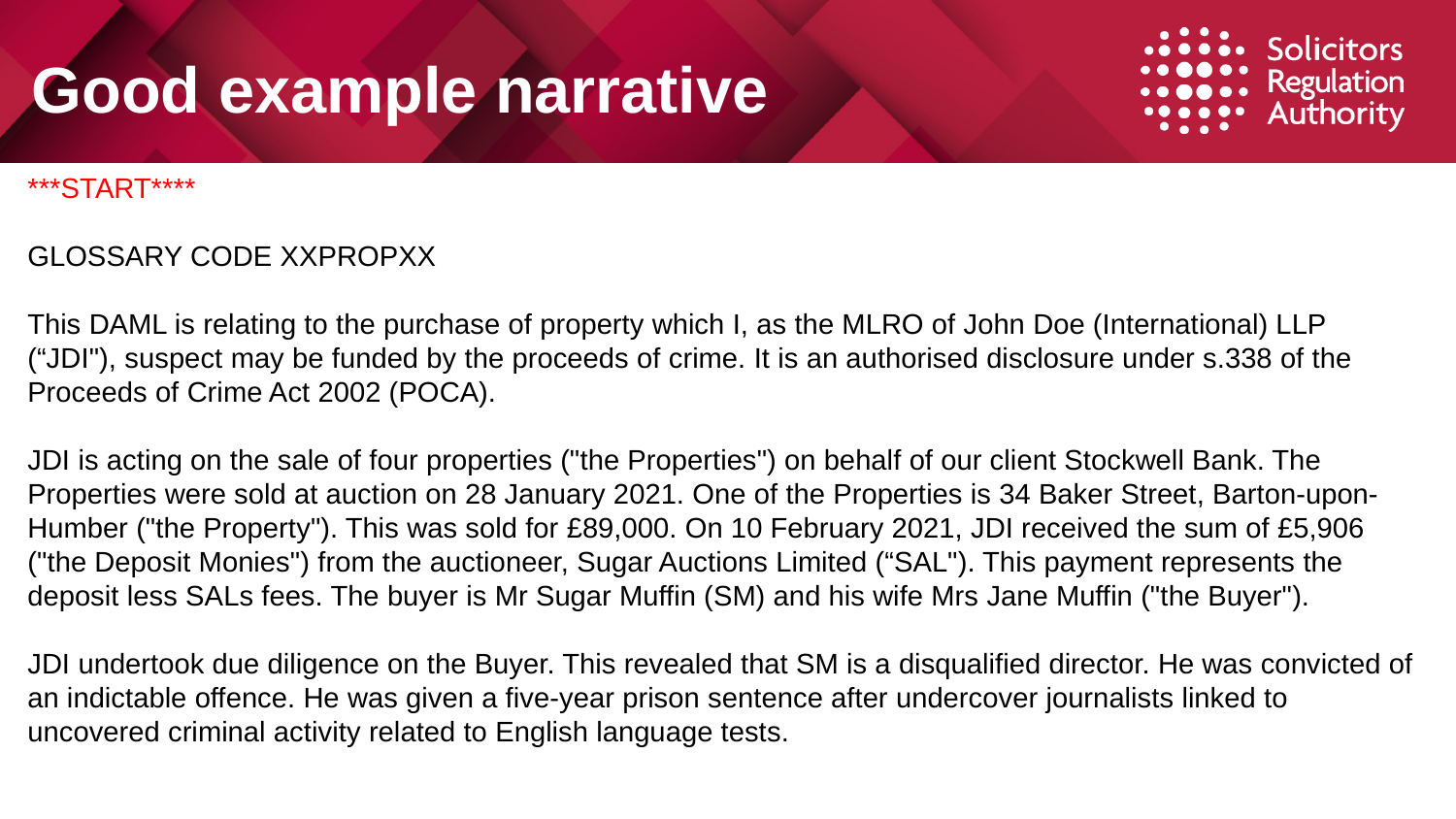

Good example narrative
***START****

GLOSSARY CODE XXPROPXX

This DAML is relating to the purchase of property which I, as the MLRO of John Doe (International) LLP (“JDI"), suspect may be funded by the proceeds of crime. It is an authorised disclosure under s.338 of the Proceeds of Crime Act 2002 (POCA).

JDI is acting on the sale of four properties ("the Properties") on behalf of our client Stockwell Bank. The Properties were sold at auction on 28 January 2021. One of the Properties is 34 Baker Street, Barton-upon-Humber ("the Property"). This was sold for £89,000. On 10 February 2021, JDI received the sum of £5,906 ("the Deposit Monies") from the auctioneer, Sugar Auctions Limited (“SAL"). This payment represents the deposit less SALs fees. The buyer is Mr Sugar Muffin (SM) and his wife Mrs Jane Muffin ("the Buyer").

JDI undertook due diligence on the Buyer. This revealed that SM is a disqualified director. He was convicted of an indictable offence. He was given a five-year prison sentence after undercover journalists linked to uncovered criminal activity related to English language tests.